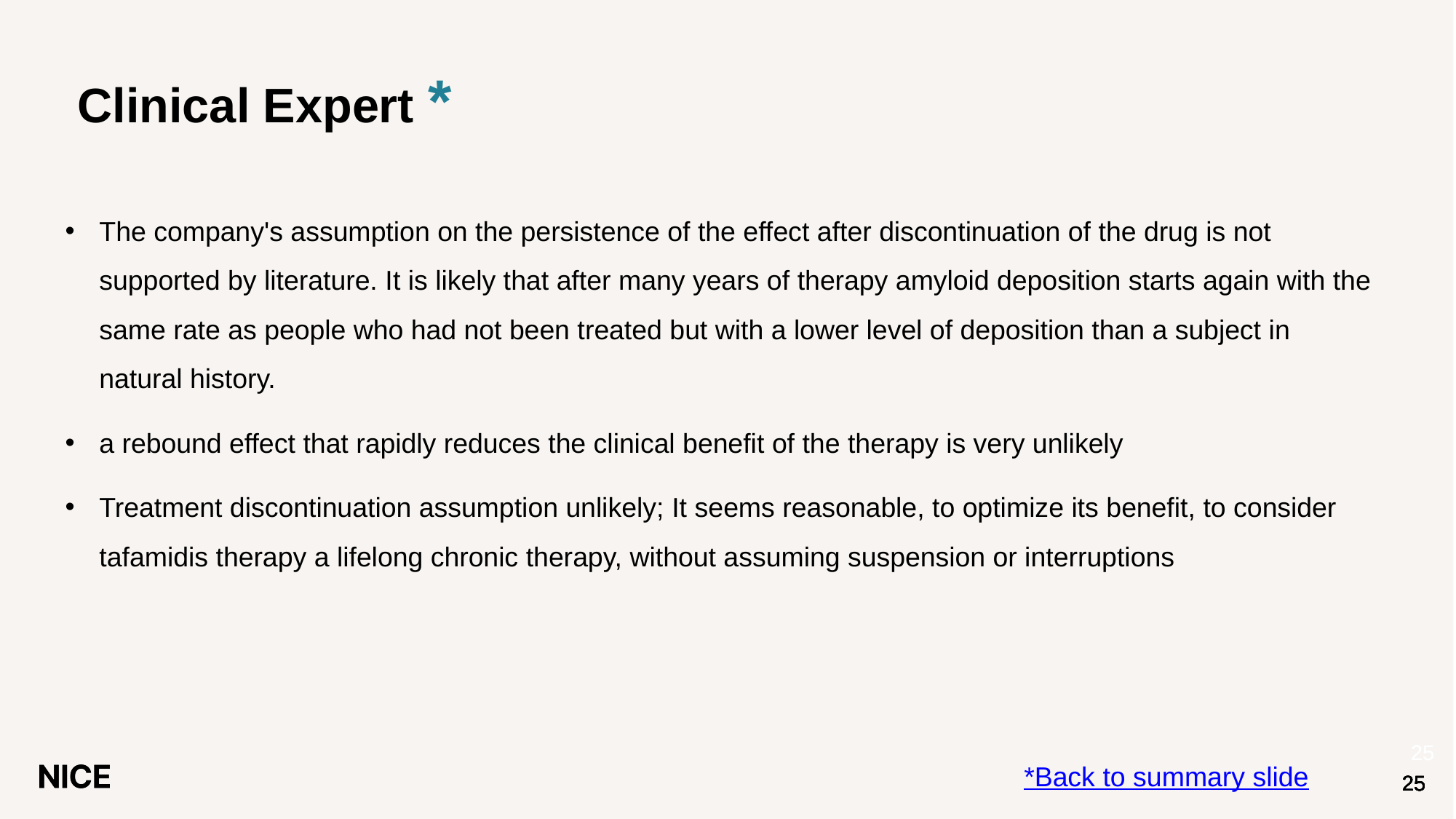

# Clinical Expert *
The company's assumption on the persistence of the effect after discontinuation of the drug is not supported by literature. It is likely that after many years of therapy amyloid deposition starts again with the same rate as people who had not been treated but with a lower level of deposition than a subject in natural history.
a rebound effect that rapidly reduces the clinical benefit of the therapy is very unlikely
Treatment discontinuation assumption unlikely; It seems reasonable, to optimize its benefit, to consider tafamidis therapy a lifelong chronic therapy, without assuming suspension or interruptions

*Back to summary slide